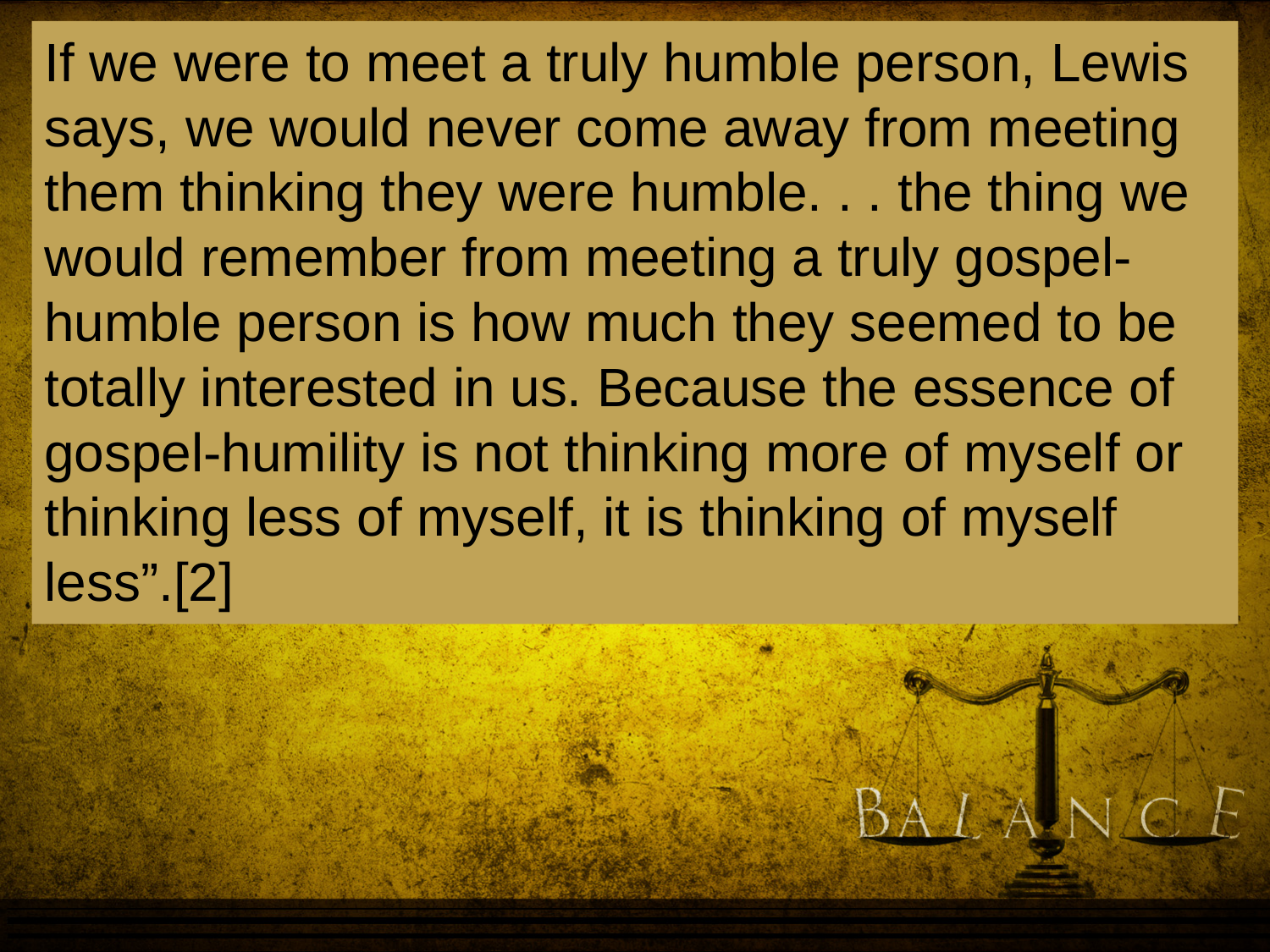

If we were to meet a truly humble person, Lewis says, we would never come away from meeting them thinking they were humble. . . the thing we would remember from meeting a truly gospel-humble person is how much they seemed to be totally interested in us. Because the essence of gospel-humility is not thinking more of myself or thinking less of myself, it is thinking of myself less”.[2]